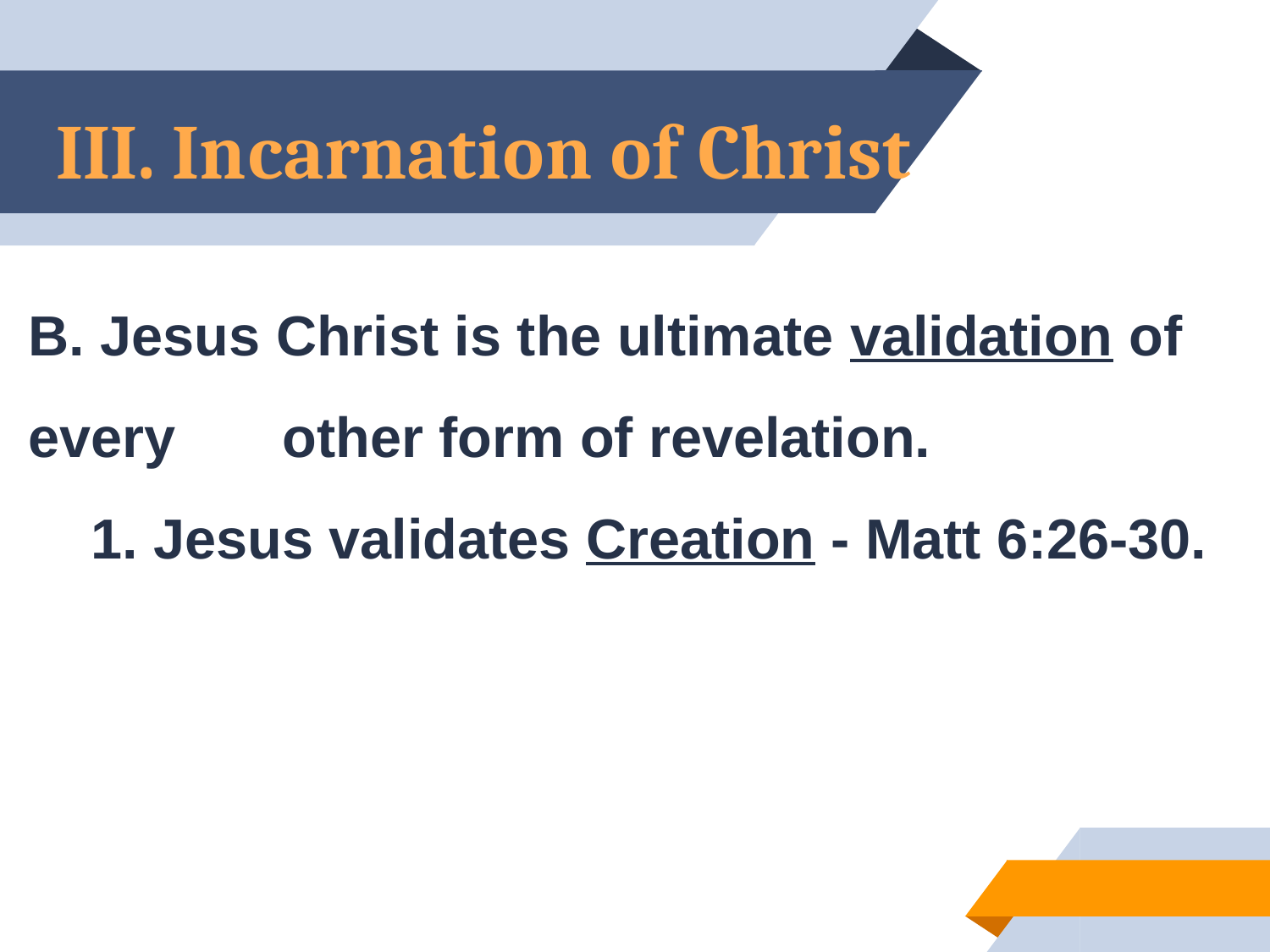

# III. Incarnation of Christ
B. Jesus Christ is the ultimate validation of every 	other form of revelation.
    1. Jesus validates Creation - Matt 6:26-30.